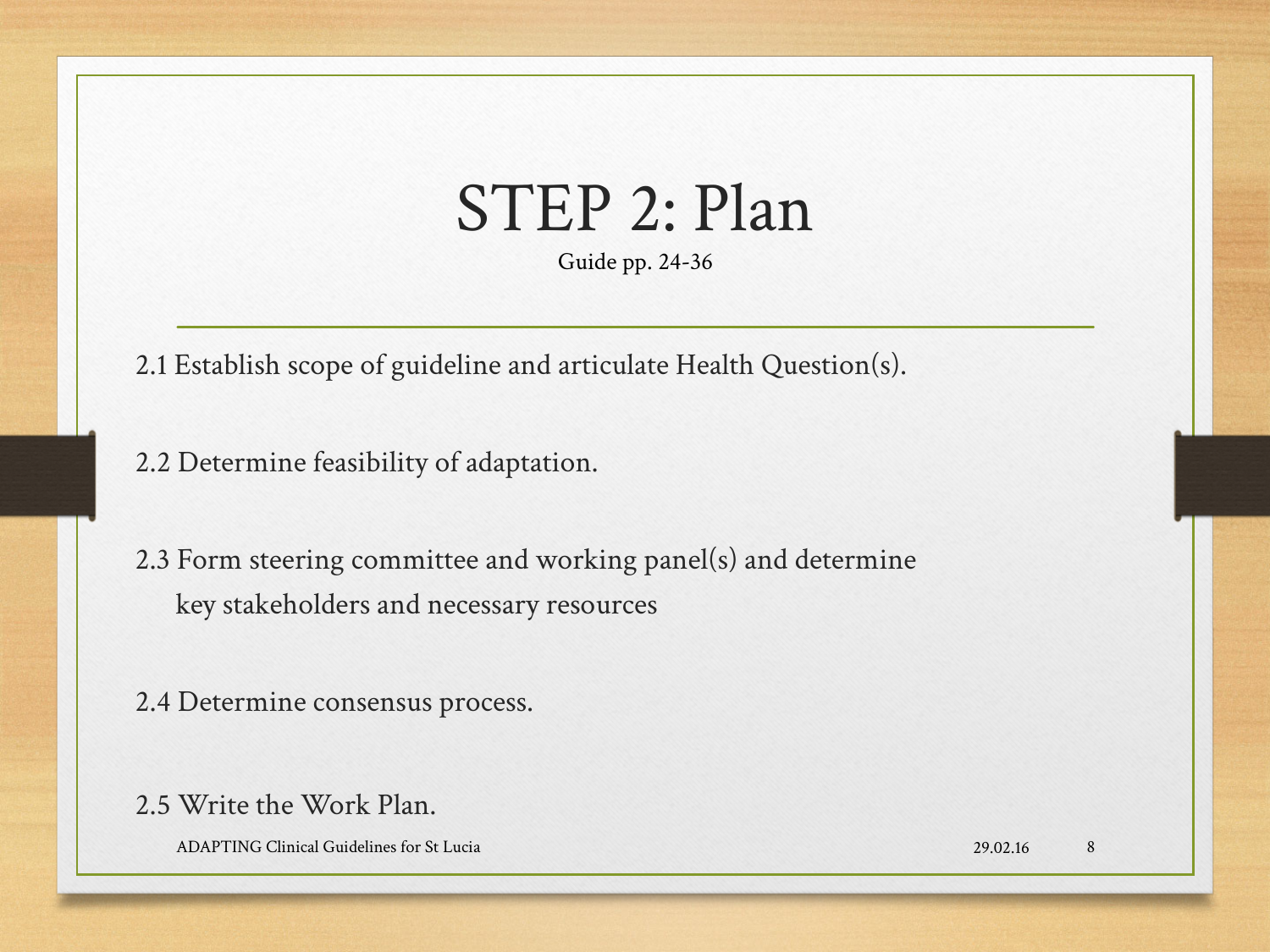

# STEP 2: Plan Guide pp. 24-36
2.1 Establish scope of guideline and articulate Health Question(s).

2.2 Determine feasibility of adaptation.

2.3 Form steering committee and working panel(s) and determine
      key stakeholders and necessary resources

2.4 Determine consensus process.

2.5 Write the Work Plan.
ADAPTING Clinical Guidelines for St Lucia
29.02.16
8